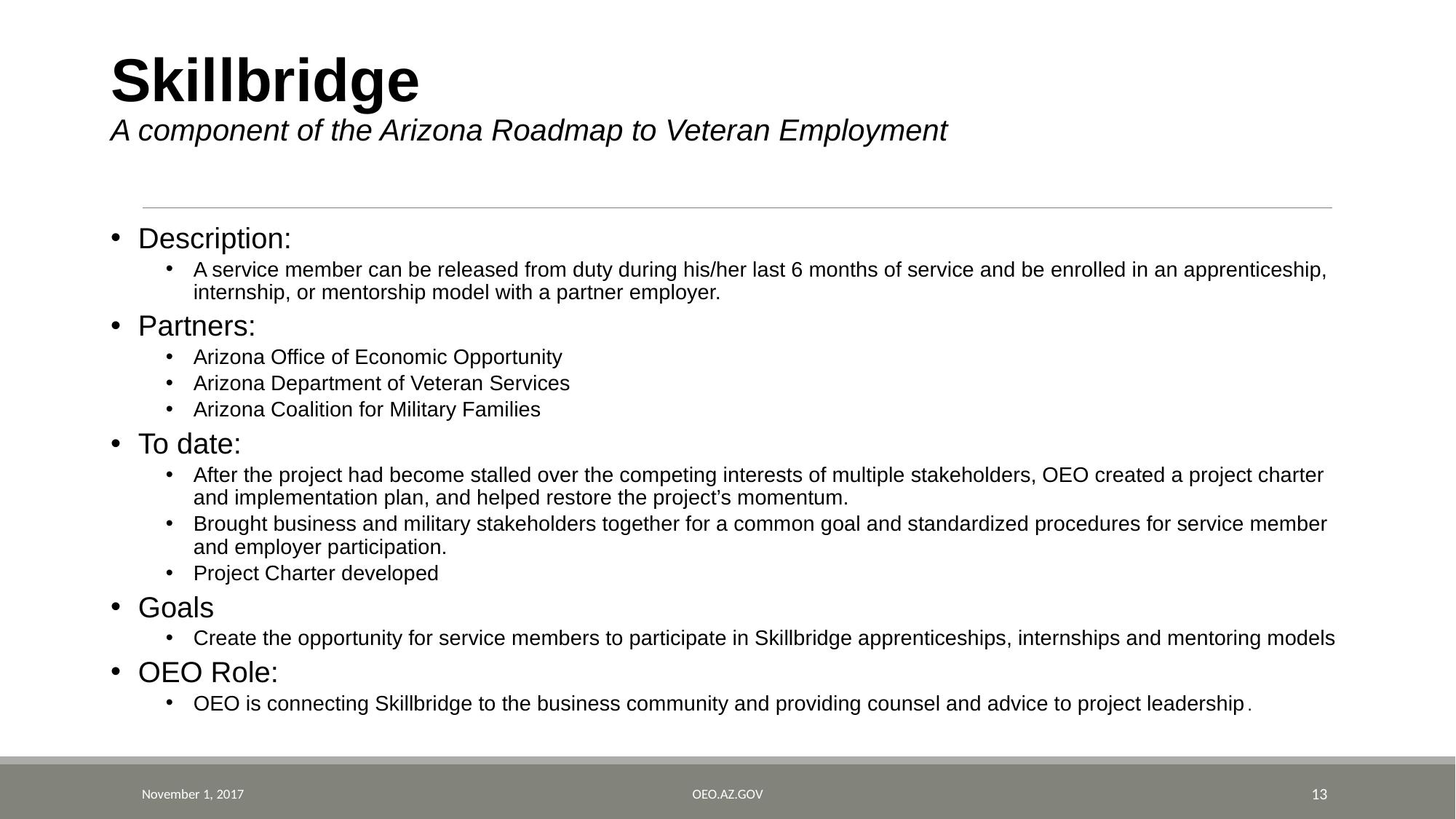

Skillbridge
A component of the Arizona Roadmap to Veteran Employment
Description:
A service member can be released from duty during his/her last 6 months of service and be enrolled in an apprenticeship, internship, or mentorship model with a partner employer.
Partners:
Arizona Office of Economic Opportunity
Arizona Department of Veteran Services
Arizona Coalition for Military Families
To date:
After the project had become stalled over the competing interests of multiple stakeholders, OEO created a project charter and implementation plan, and helped restore the project’s momentum.
Brought business and military stakeholders together for a common goal and standardized procedures for service member and employer participation.
Project Charter developed
Goals
Create the opportunity for service members to participate in Skillbridge apprenticeships, internships and mentoring models
OEO Role:
OEO is connecting Skillbridge to the business community and providing counsel and advice to project leadership.
November 1, 2017
oeo.az.gov
13